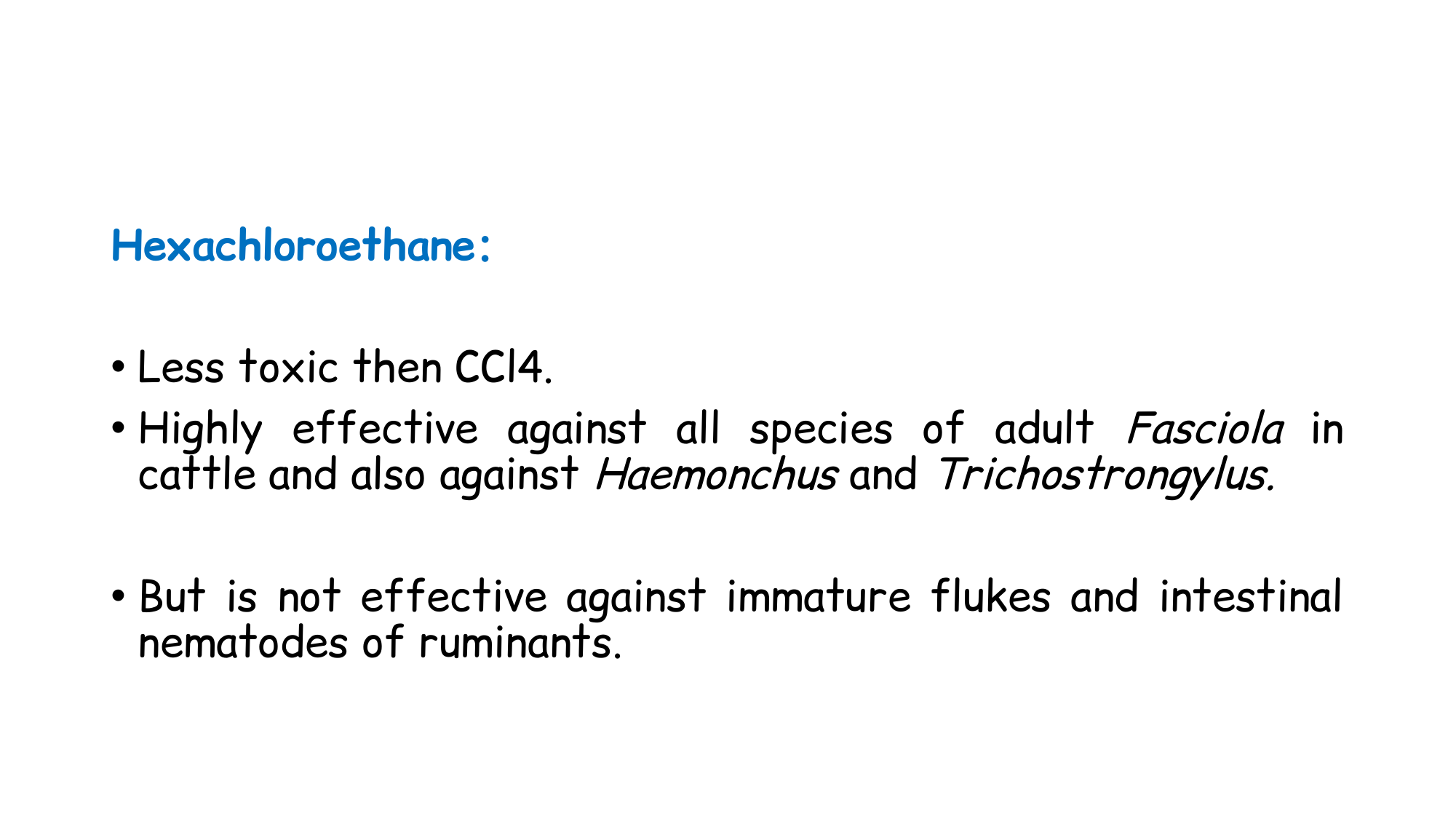

Hexachloroethane:

Less toxic then CCl4.
Highly effective against all species of adult Fasciola in cattle and also against Haemonchus and Trichostrongylus.

But is not effective against immature flukes and intestinal nematodes of ruminants.